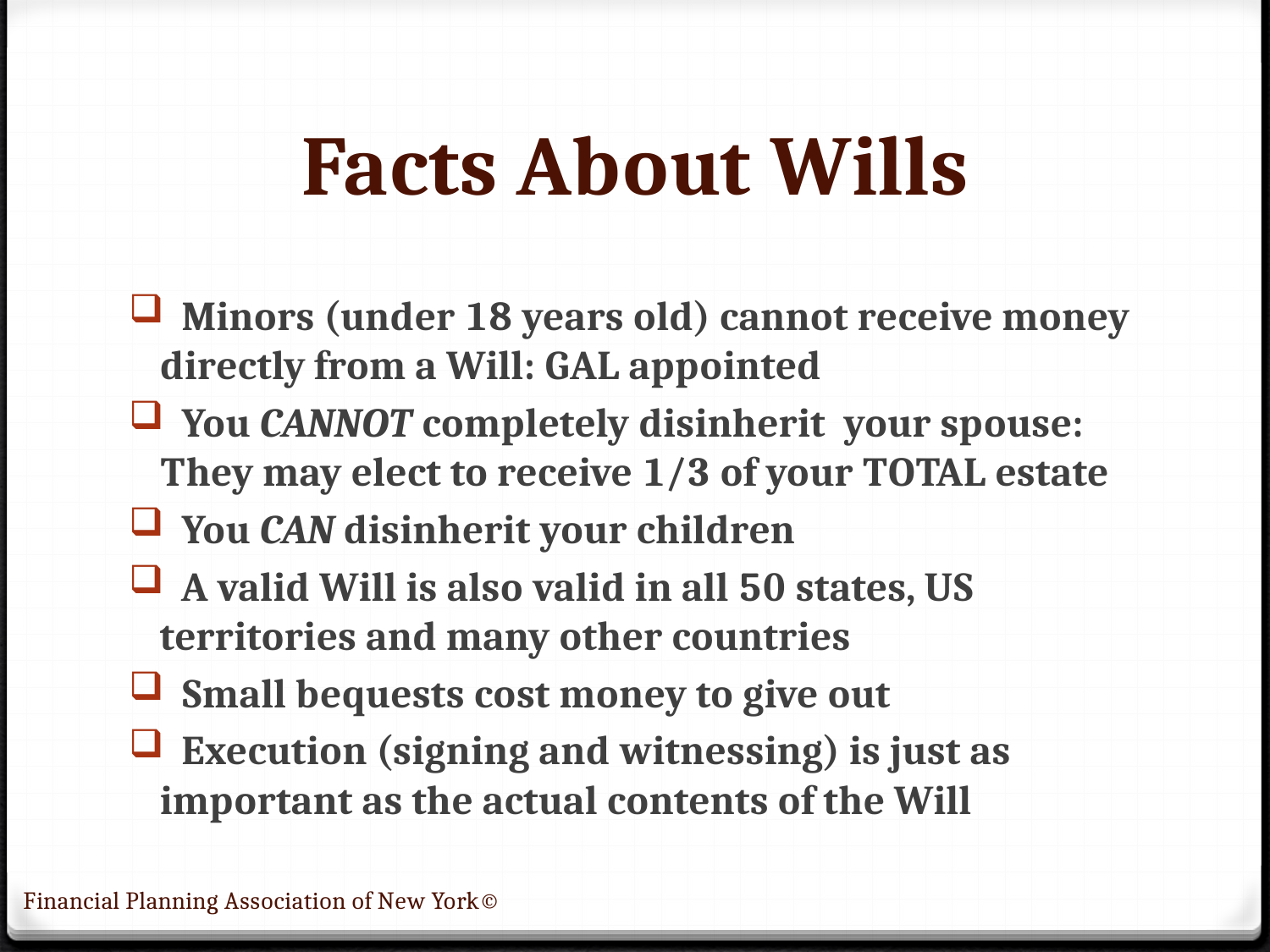

# Facts About Wills
  Minors (under 18 years old) cannot receive money directly from a Will: GAL appointed
  You CANNOT completely disinherit  your spouse: They may elect to receive 1/3 of your TOTAL estate
  You CAN disinherit your children
  A valid Will is also valid in all 50 states, US territories and many other countries
  Small bequests cost money to give out
  Execution (signing and witnessing) is just as important as the actual contents of the Will

Financial Planning Association of New York©